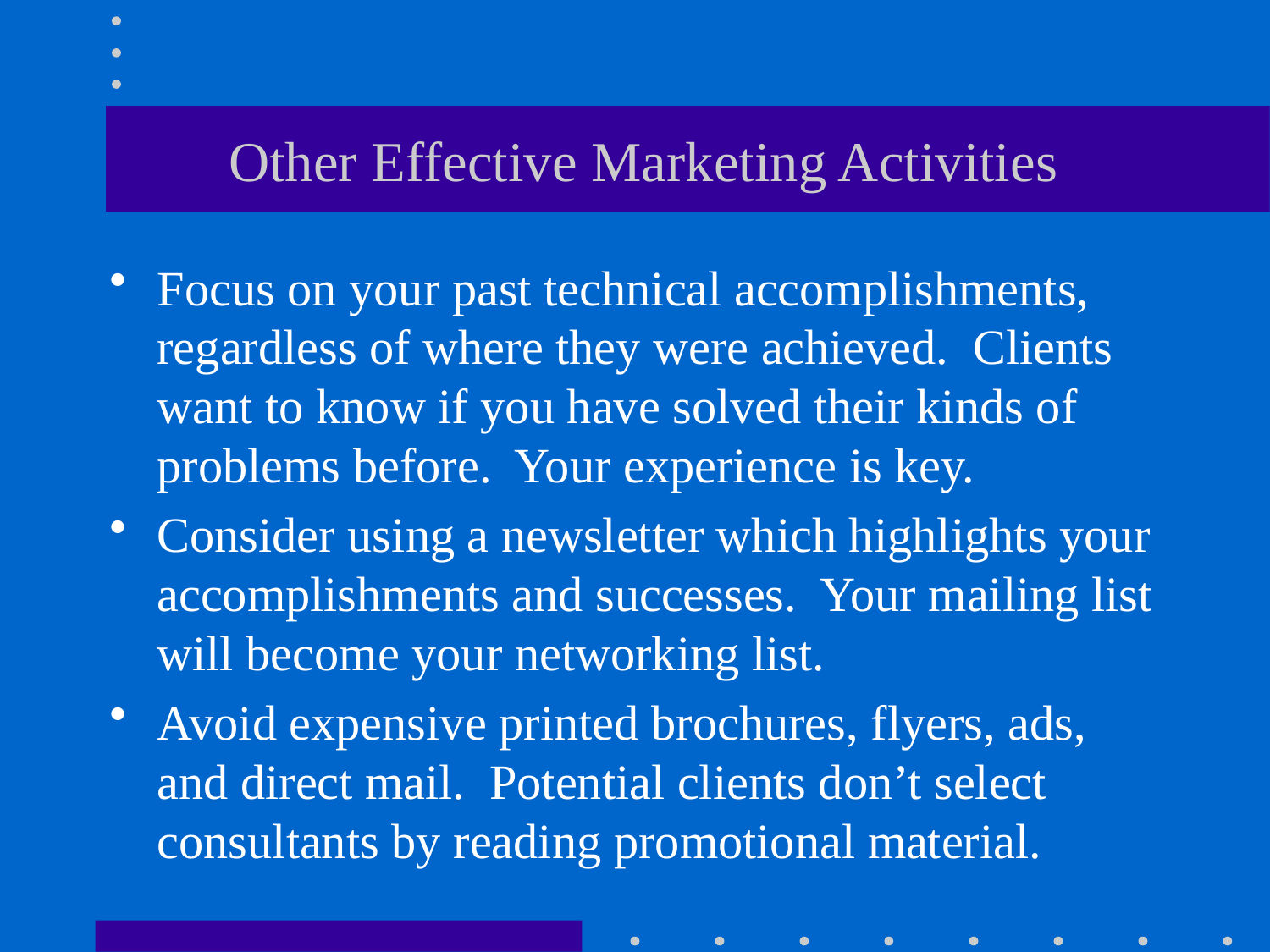

# Other Effective Marketing Activities
Focus on your past technical accomplishments, regardless of where they were achieved.  Clients want to know if you have solved their kinds of problems before.  Your experience is key.
Consider using a newsletter which highlights your accomplishments and successes.  Your mailing list will become your networking list.
Avoid expensive printed brochures, flyers, ads, and direct mail.  Potential clients don’t select consultants by reading promotional material.